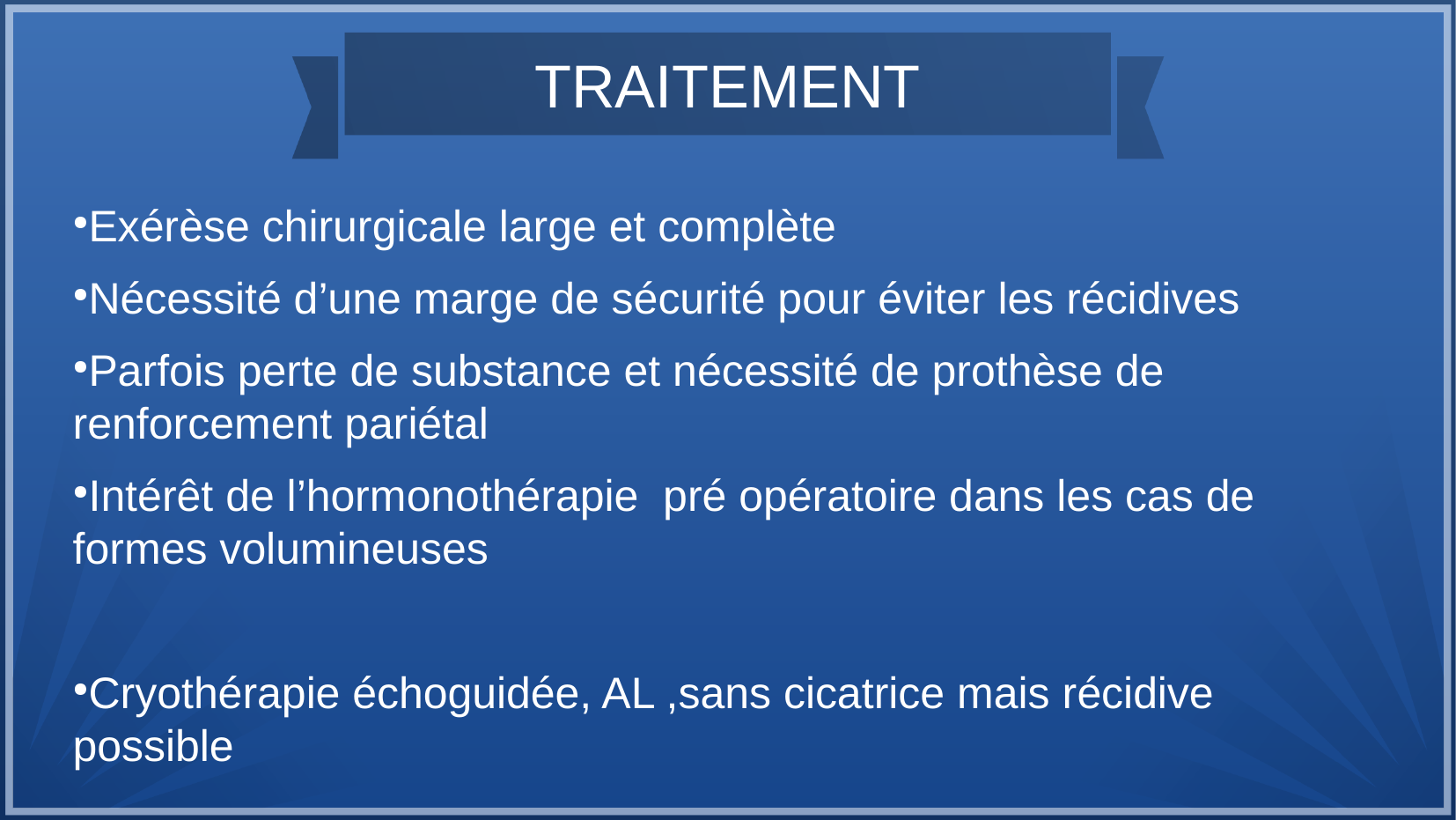

TRAITEMENT
Exérèse chirurgicale large et complète
Nécessité d’une marge de sécurité pour éviter les récidives
Parfois perte de substance et nécessité de prothèse de renforcement pariétal
Intérêt de l’hormonothérapie  pré opératoire dans les cas de formes volumineuses

Cryothérapie échoguidée, AL ,sans cicatrice mais récidive possible